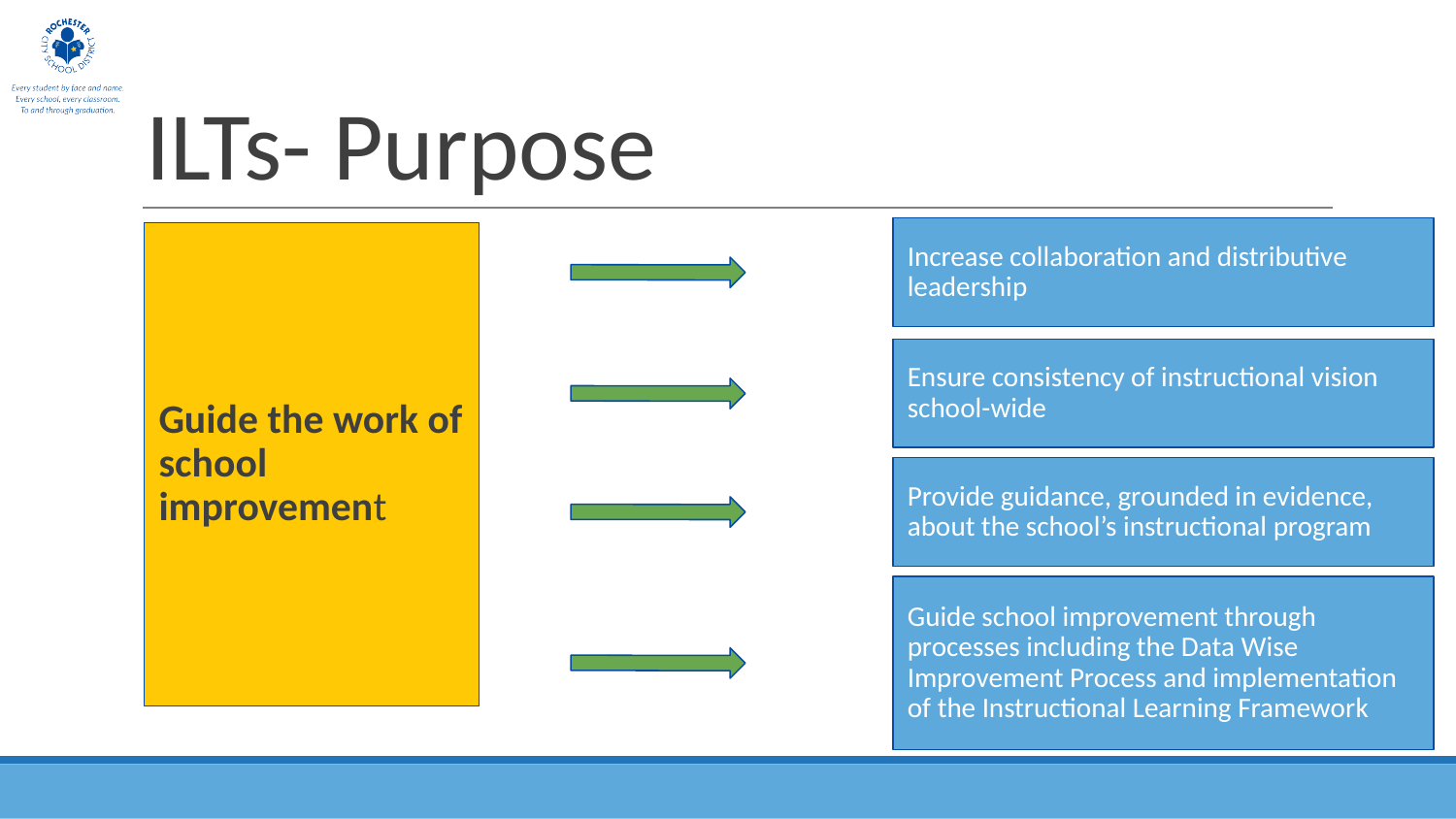

# ILTs- Purpose

Increase collaboration and distributive leadership
Guide the work of school improvement

Ensure consistency of instructional vision school-wide

Provide guidance, grounded in evidence, about the school’s instructional program

Guide school improvement through processes including the Data Wise Improvement Process and implementation of the Instructional Learning Framework